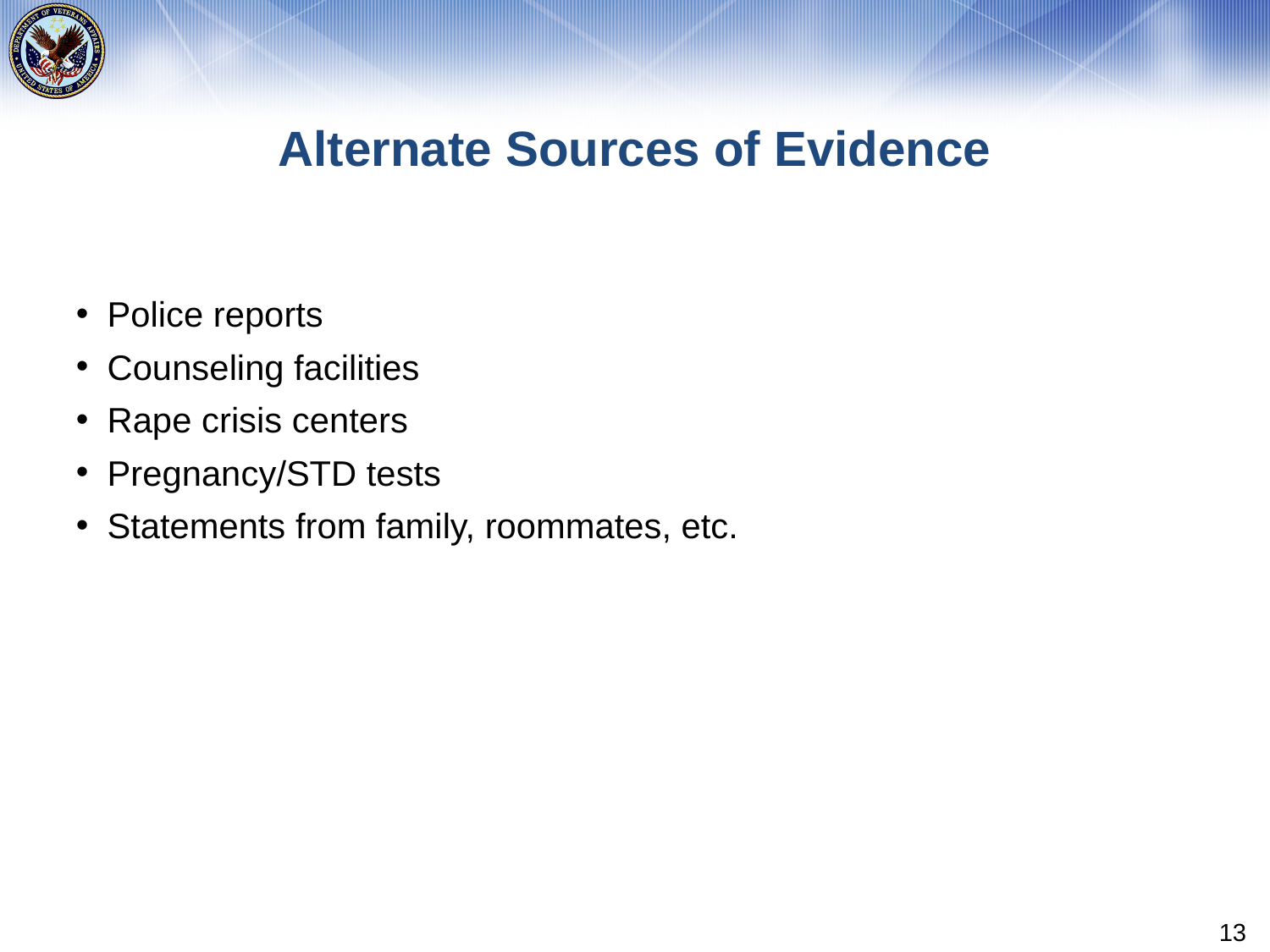

# Alternate Sources of Evidence
Police reports
Counseling facilities
Rape crisis centers
Pregnancy/STD tests
Statements from family, roommates, etc.
13